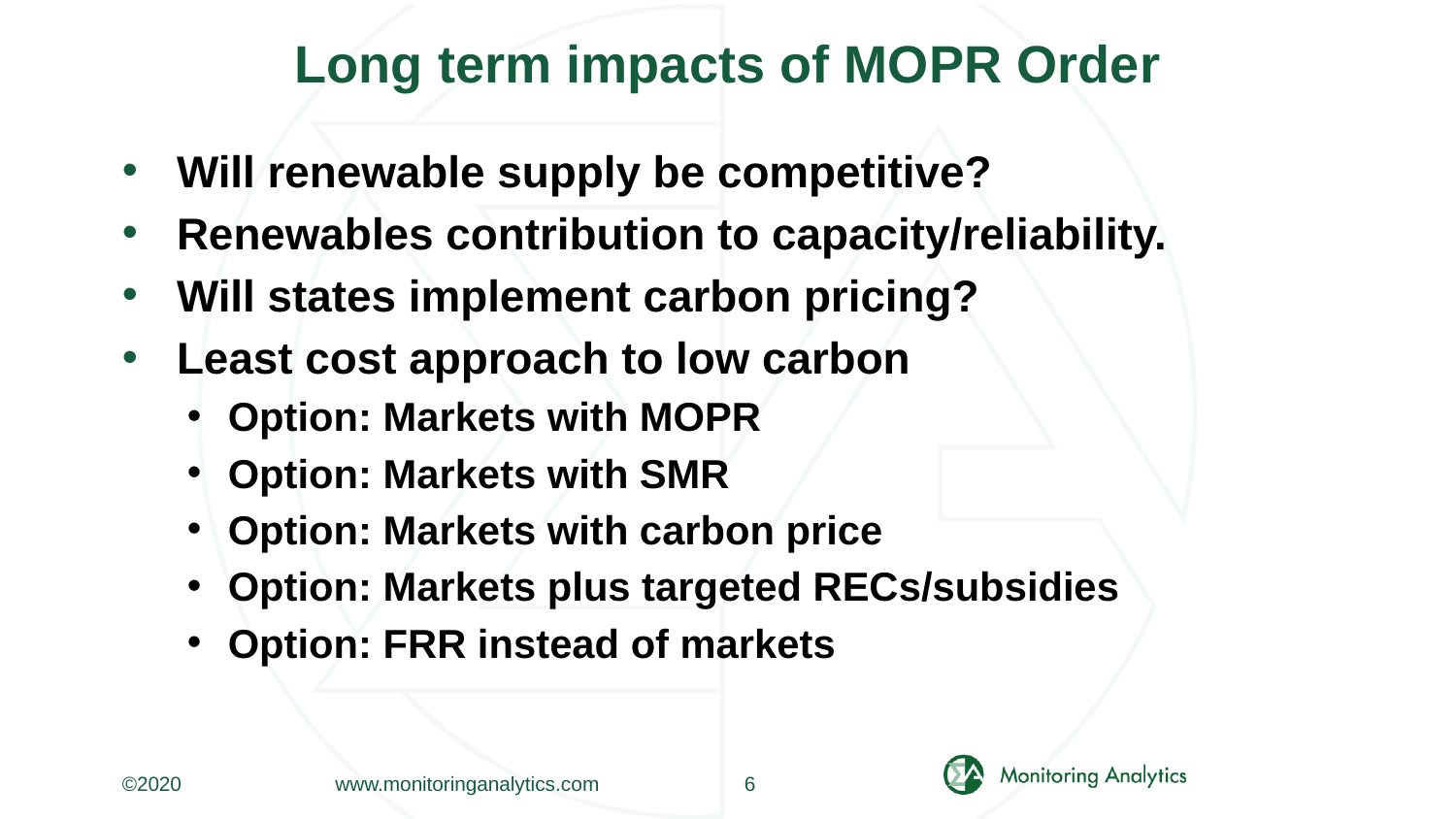

# Long term impacts of MOPR Order
Will renewable supply be competitive?
Renewables contribution to capacity/reliability.
Will states implement carbon pricing?
Least cost approach to low carbon
Option: Markets with MOPR
Option: Markets with SMR
Option: Markets with carbon price
Option: Markets plus targeted RECs/subsidies
Option: FRR instead of markets
©2020
www.monitoringanalytics.com

6